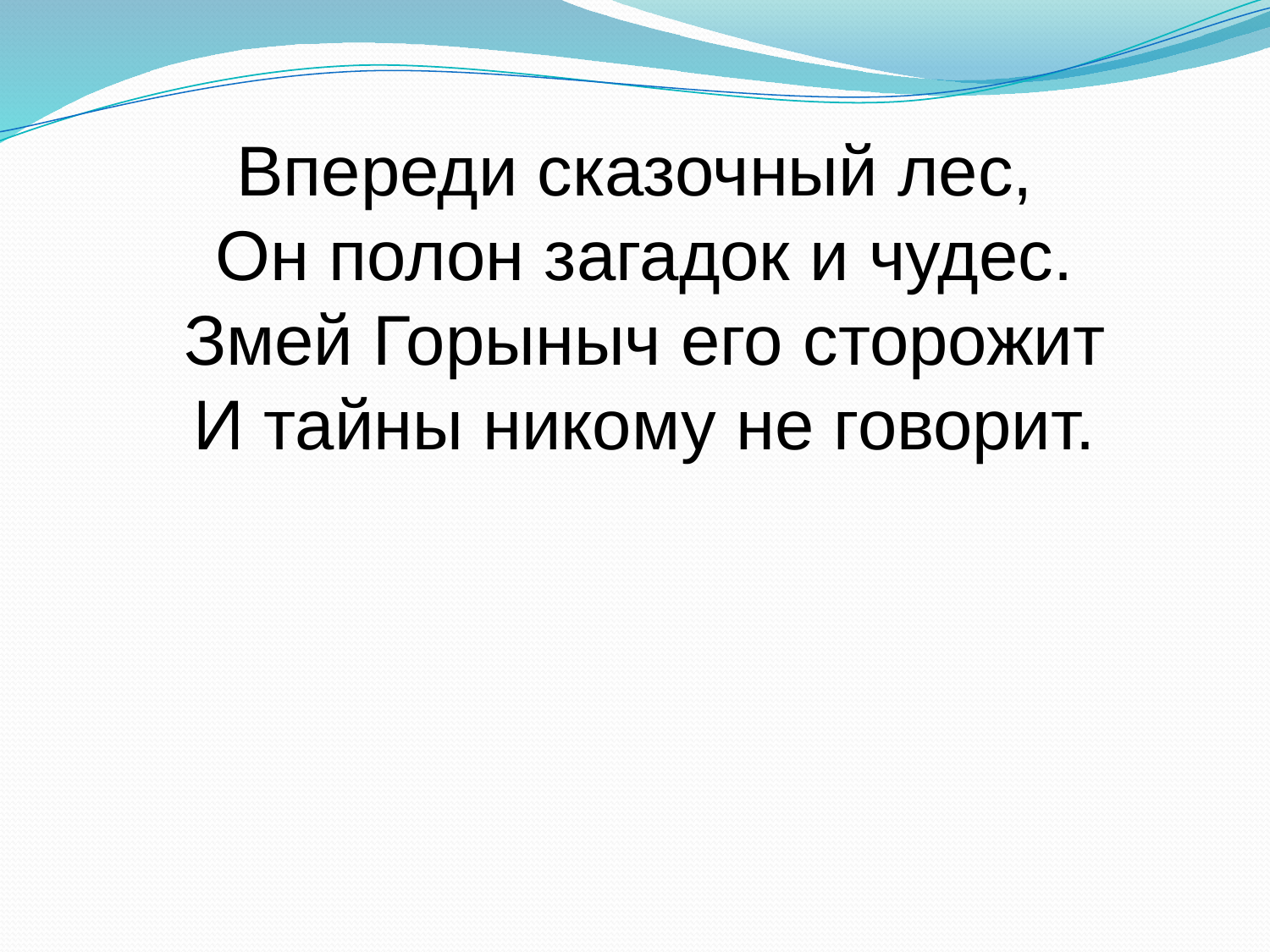

Впереди сказочный лес,
Он полон загадок и чудес.
Змей Горыныч его сторожит
И тайны никому не говорит.